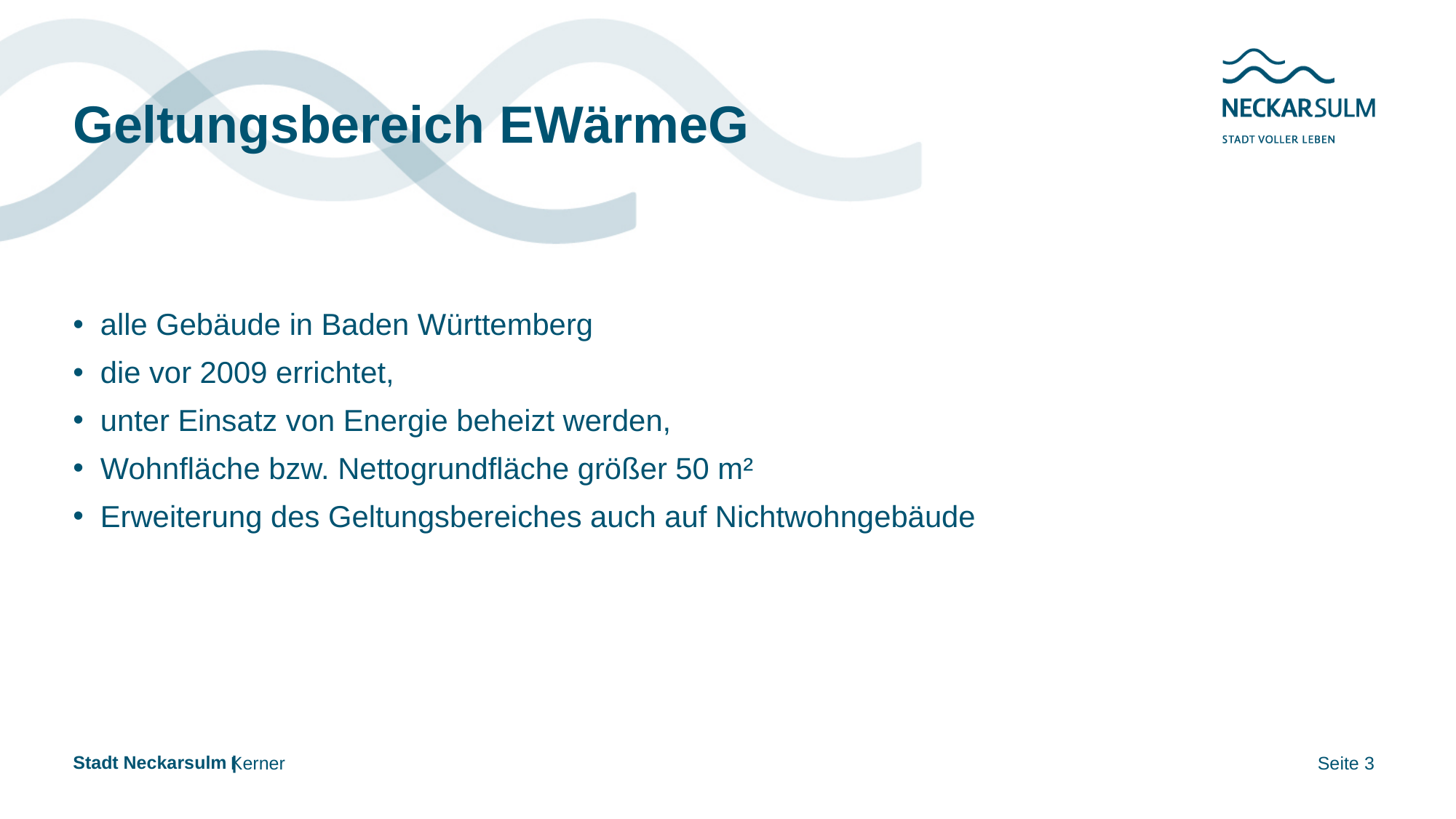

# Geltungsbereich EWärmeG
alle Gebäude in Baden Württemberg
die vor 2009 errichtet,
unter Einsatz von Energie beheizt werden,
Wohnfläche bzw. Nettogrundfläche größer 50 m²
Erweiterung des Geltungsbereiches auch auf Nichtwohngebäude

Kerner
Seite 3